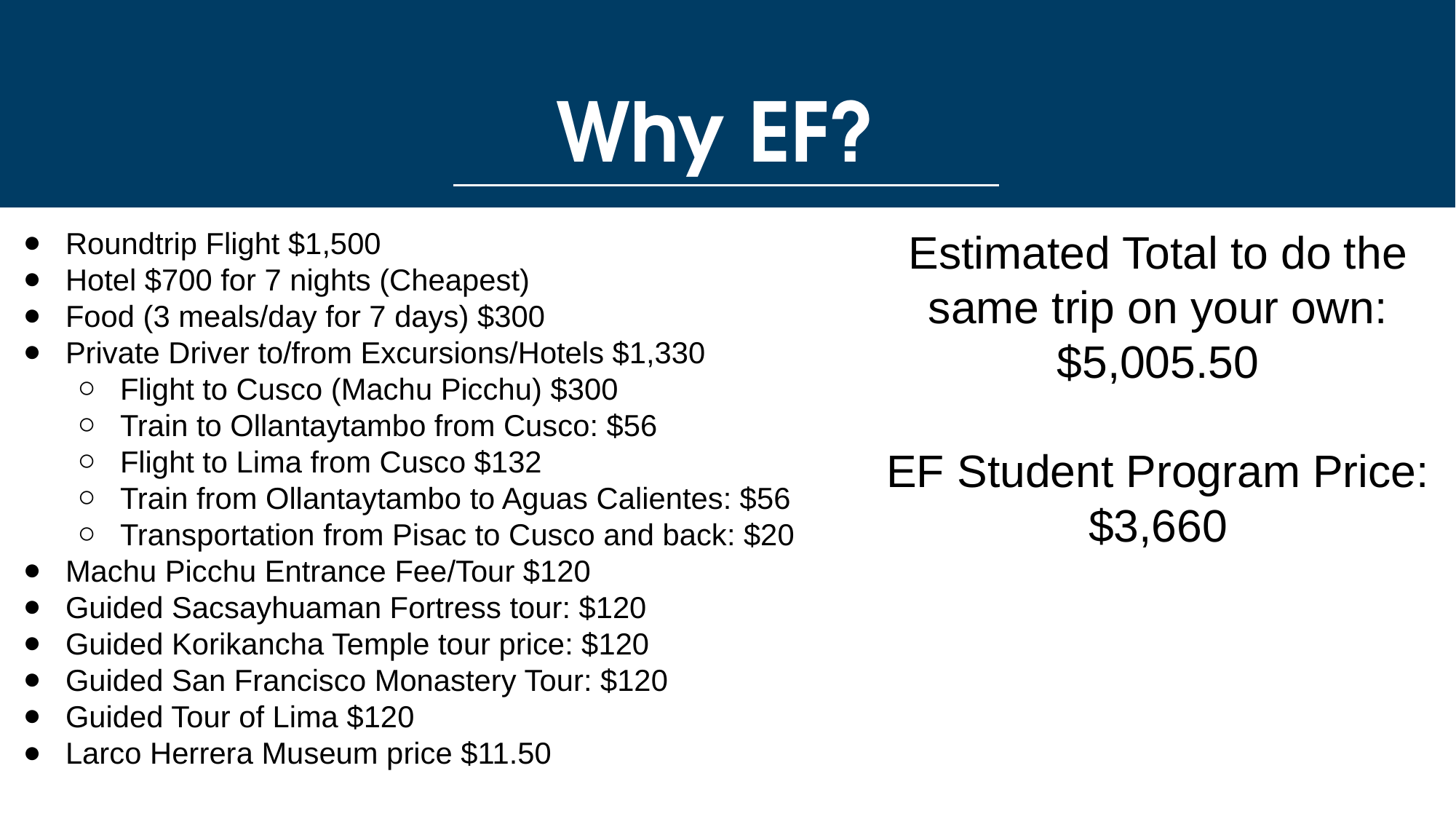

Why EF?
Roundtrip Flight $1,500
Hotel $700 for 7 nights (Cheapest)
Food (3 meals/day for 7 days) $300
Private Driver to/from Excursions/Hotels $1,330
Flight to Cusco (Machu Picchu) $300
Train to Ollantaytambo from Cusco: $56
Flight to Lima from Cusco $132
Train from Ollantaytambo to Aguas Calientes: $56
Transportation from Pisac to Cusco and back: $20
Machu Picchu Entrance Fee/Tour $120
Guided Sacsayhuaman Fortress tour: $120
Guided Korikancha Temple tour price: $120
Guided San Francisco Monastery Tour: $120
Guided Tour of Lima $120
Larco Herrera Museum price $11.50
Estimated Total to do the same trip on your own: $5,005.50

EF Student Program Price: $3,660